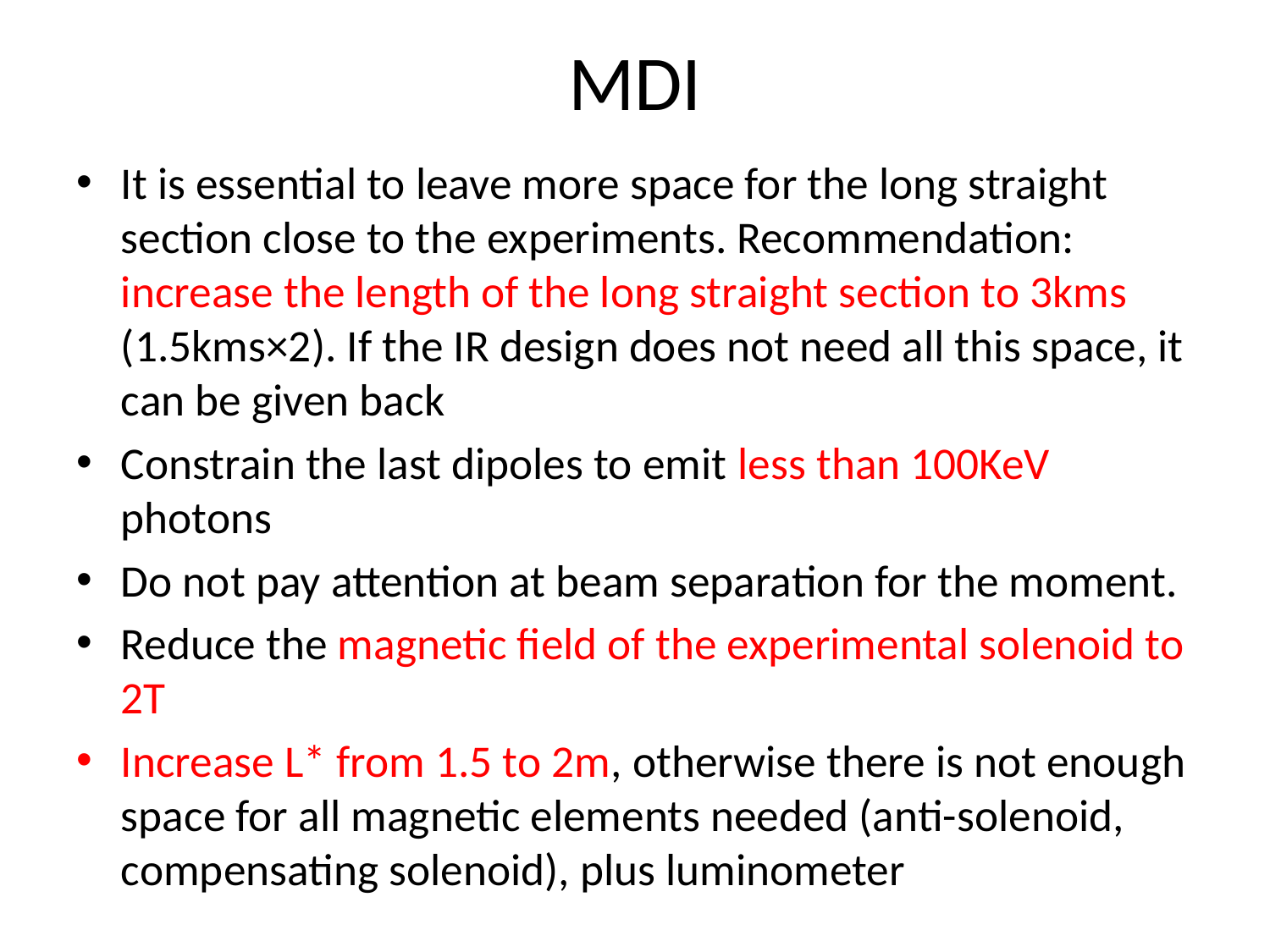

# MDI
It is essential to leave more space for the long straight section close to the experiments. Recommendation: increase the length of the long straight section to 3kms (1.5kms×2). If the IR design does not need all this space, it can be given back
Constrain the last dipoles to emit less than 100KeV photons
Do not pay attention at beam separation for the moment.
Reduce the magnetic field of the experimental solenoid to 2T
Increase L* from 1.5 to 2m, otherwise there is not enough space for all magnetic elements needed (anti-solenoid, compensating solenoid), plus luminometer